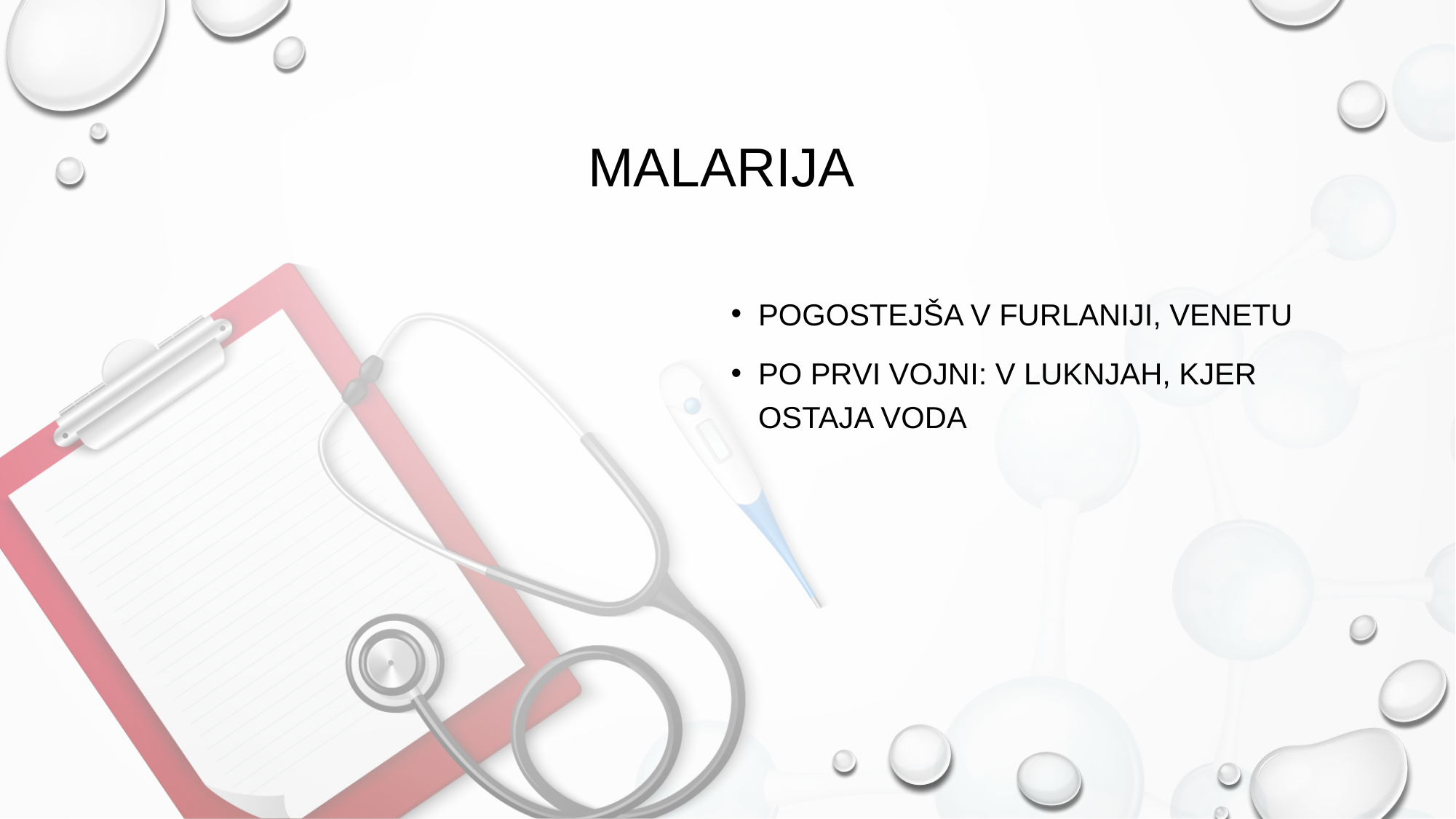

# Malarija
Pogostejša v furlaniji, venetu
Po prvi vojni: v luknjah, kjer ostaja voda